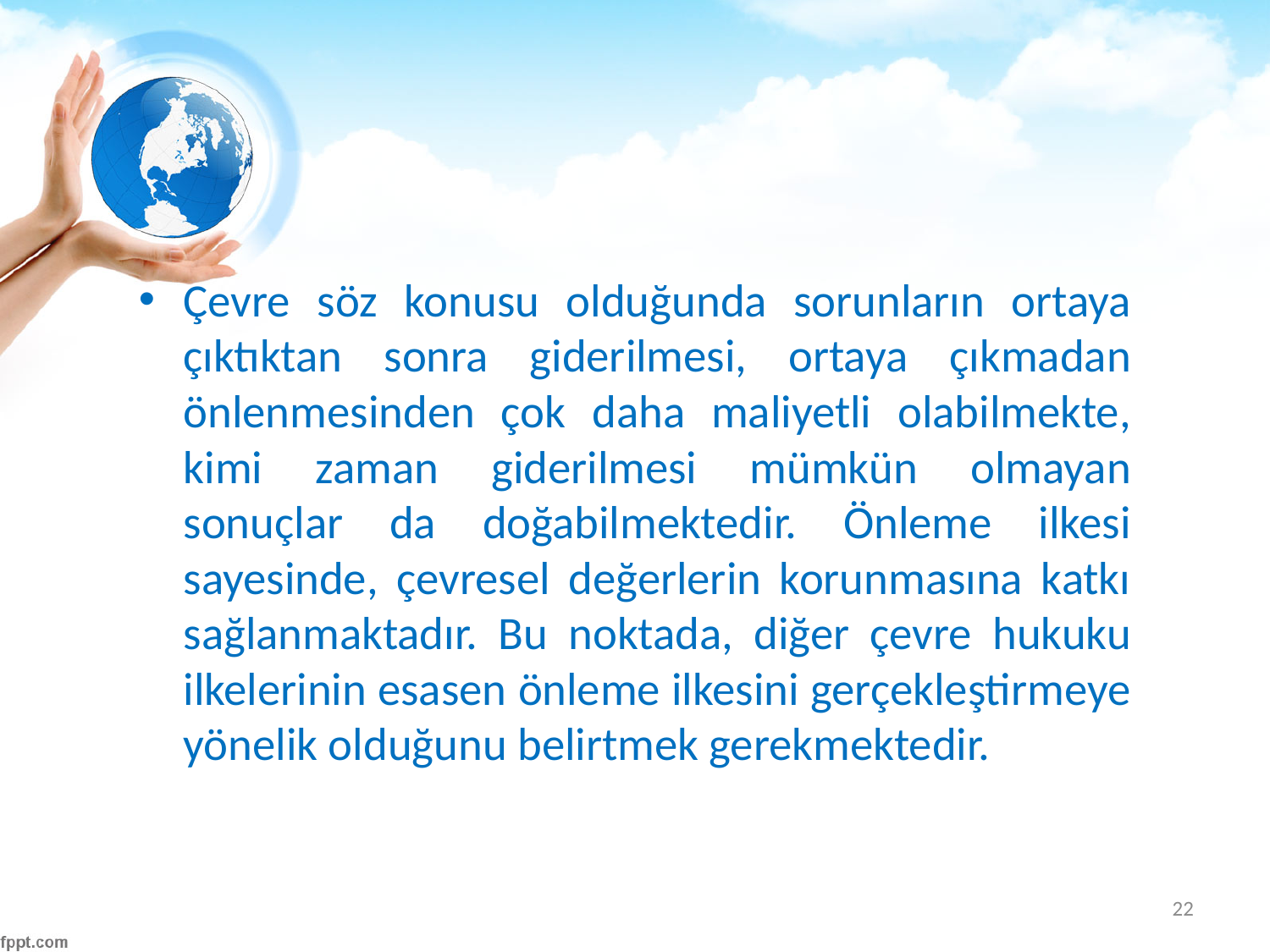

#
Çevre söz konusu olduğunda sorunların ortaya çıktıktan sonra giderilmesi, ortaya çıkmadan önlenmesinden çok daha maliyetli olabilmekte, kimi zaman giderilmesi mümkün olmayan sonuçlar da doğabilmektedir. Önleme ilkesi sayesinde, çevresel değerlerin korunmasına katkı sağlanmaktadır. Bu noktada, diğer çevre hukuku ilkelerinin esasen önleme ilkesini gerçekleştirmeye yönelik olduğunu belirtmek gerekmektedir.
22